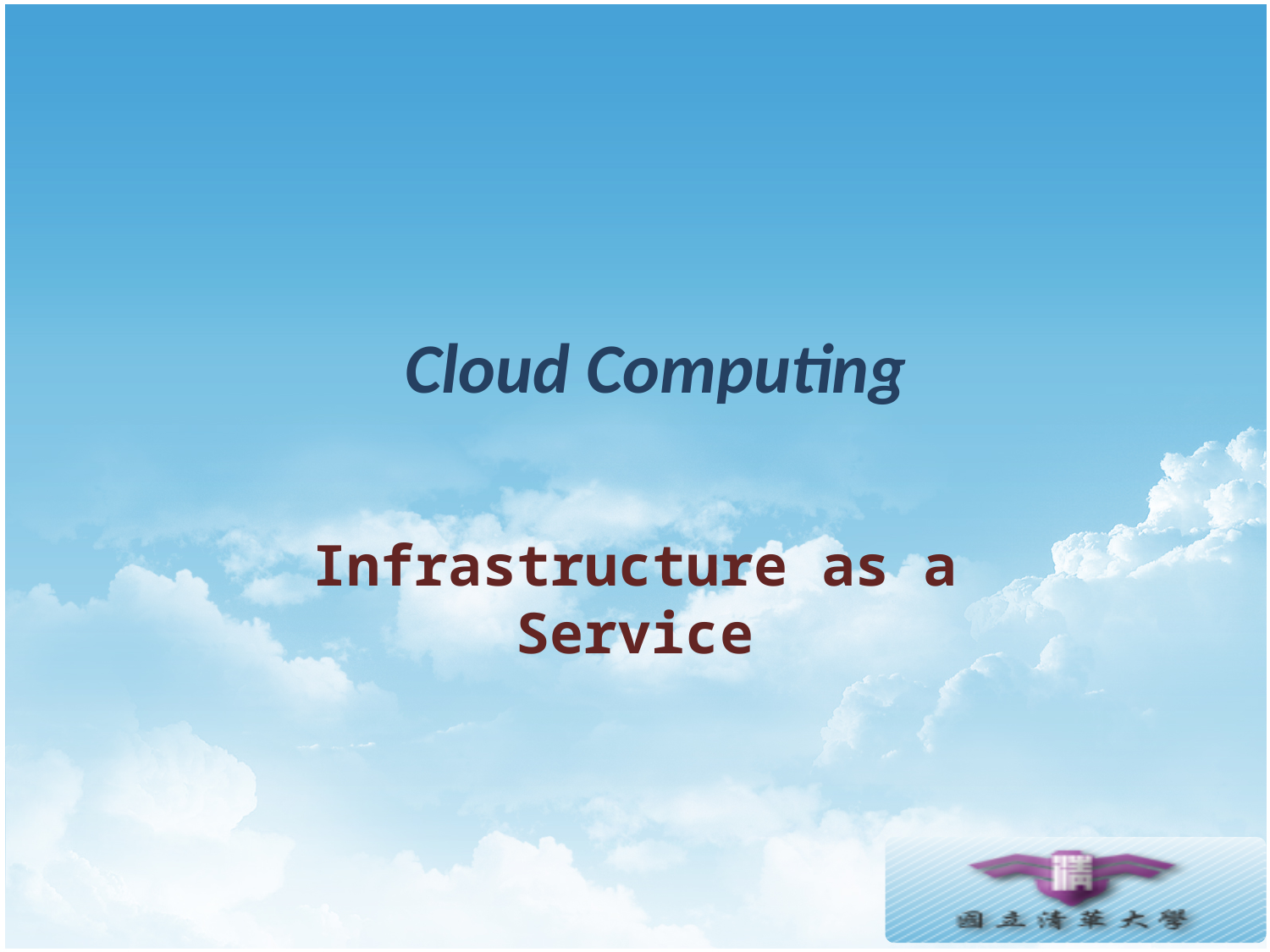

# Cloud Computing

Infrastructure as a Service